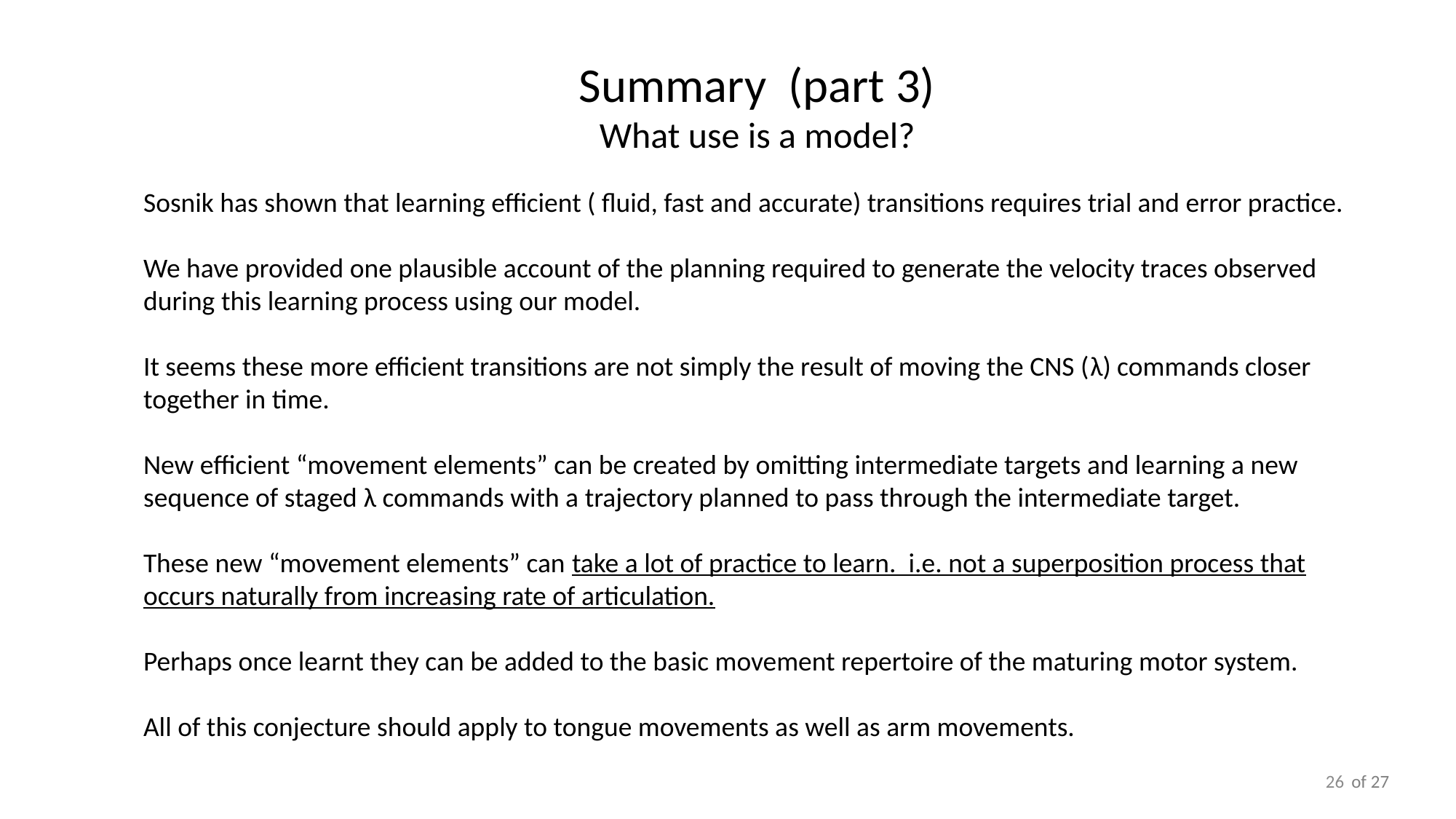

Summary  (part 3)
What use is a model?
Sosnik has shown that learning efficient ( fluid, fast and accurate) transitions requires trial and error practice.

We have provided one plausible account of the planning required to generate the velocity traces observed during this learning process using our model.

It seems these more efficient transitions are not simply the result of moving the CNS (λ) commands closer together in time.

New efficient “movement elements” can be created by omitting intermediate targets and learning a new sequence of staged λ commands with a trajectory planned to pass through the intermediate target.

These new “movement elements” can take a lot of practice to learn.  i.e. not a superposition process that occurs naturally from increasing rate of articulation.

Perhaps once learnt they can be added to the basic movement repertoire of the maturing motor system.

All of this conjecture should apply to tongue movements as well as arm movements.

26